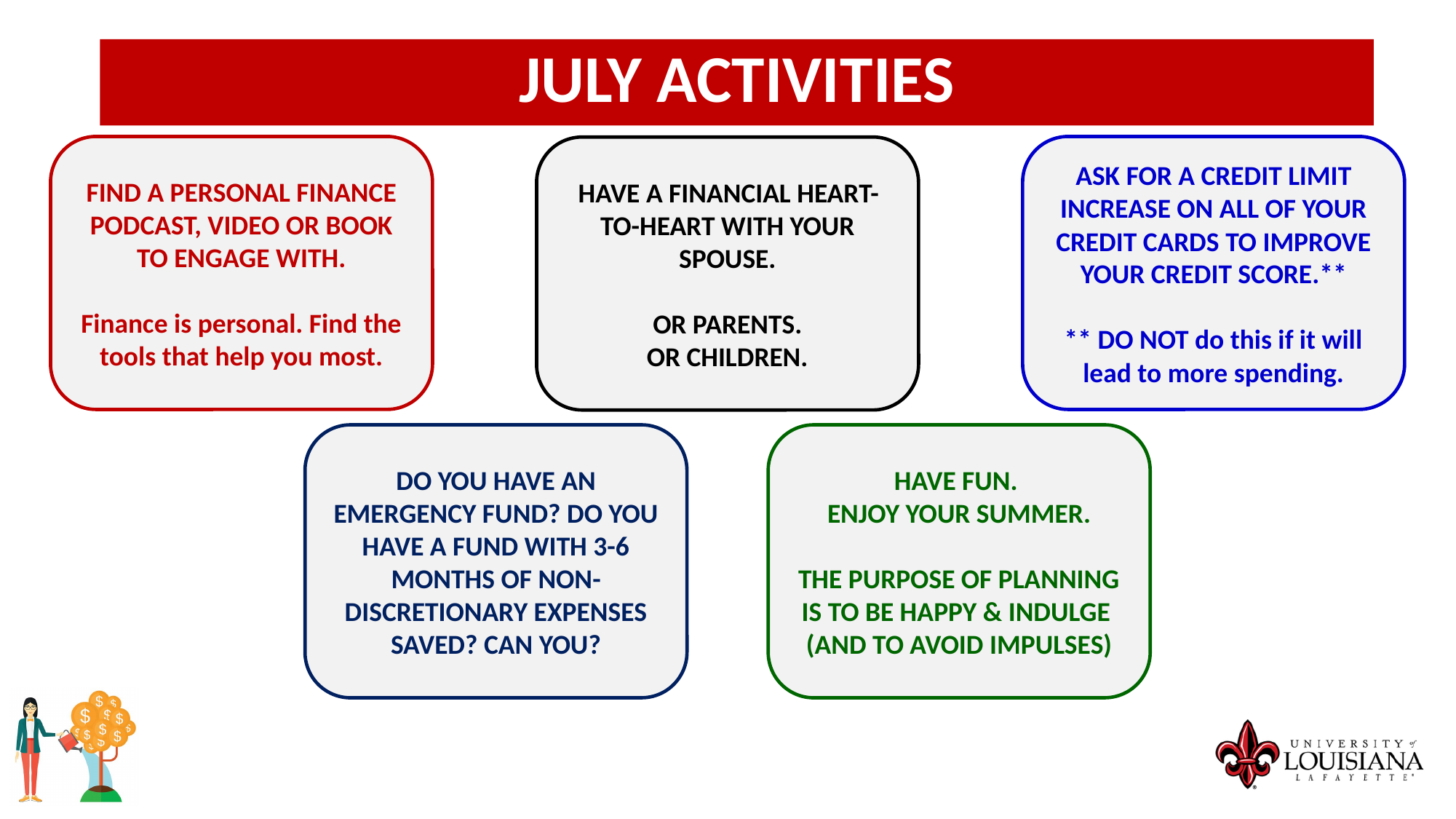

July Activities
FIND A PERSONAL FINANCE PODCAST, VIDEO OR BOOK TO ENGAGE WITH.

Finance is personal. Find the tools that help you most.
ASK FOR A CREDIT LIMIT INCREASE ON ALL OF YOUR CREDIT CARDS TO IMPROVE YOUR CREDIT SCORE.**

** DO NOT do this if it will lead to more spending.
HAVE A FINANCIAL HEART-TO-HEART WITH YOUR SPOUSE.

OR PARENTS.
OR CHILDREN.
DO YOU HAVE AN EMERGENCY FUND? DO YOU HAVE A FUND WITH 3-6 MONTHS OF NON-DISCRETIONARY EXPENSES SAVED? CAN YOU?
HAVE FUN.
ENJOY YOUR SUMMER.

THE PURPOSE OF PLANNING IS TO BE HAPPY & INDULGE
(AND TO AVOID IMPULSES)